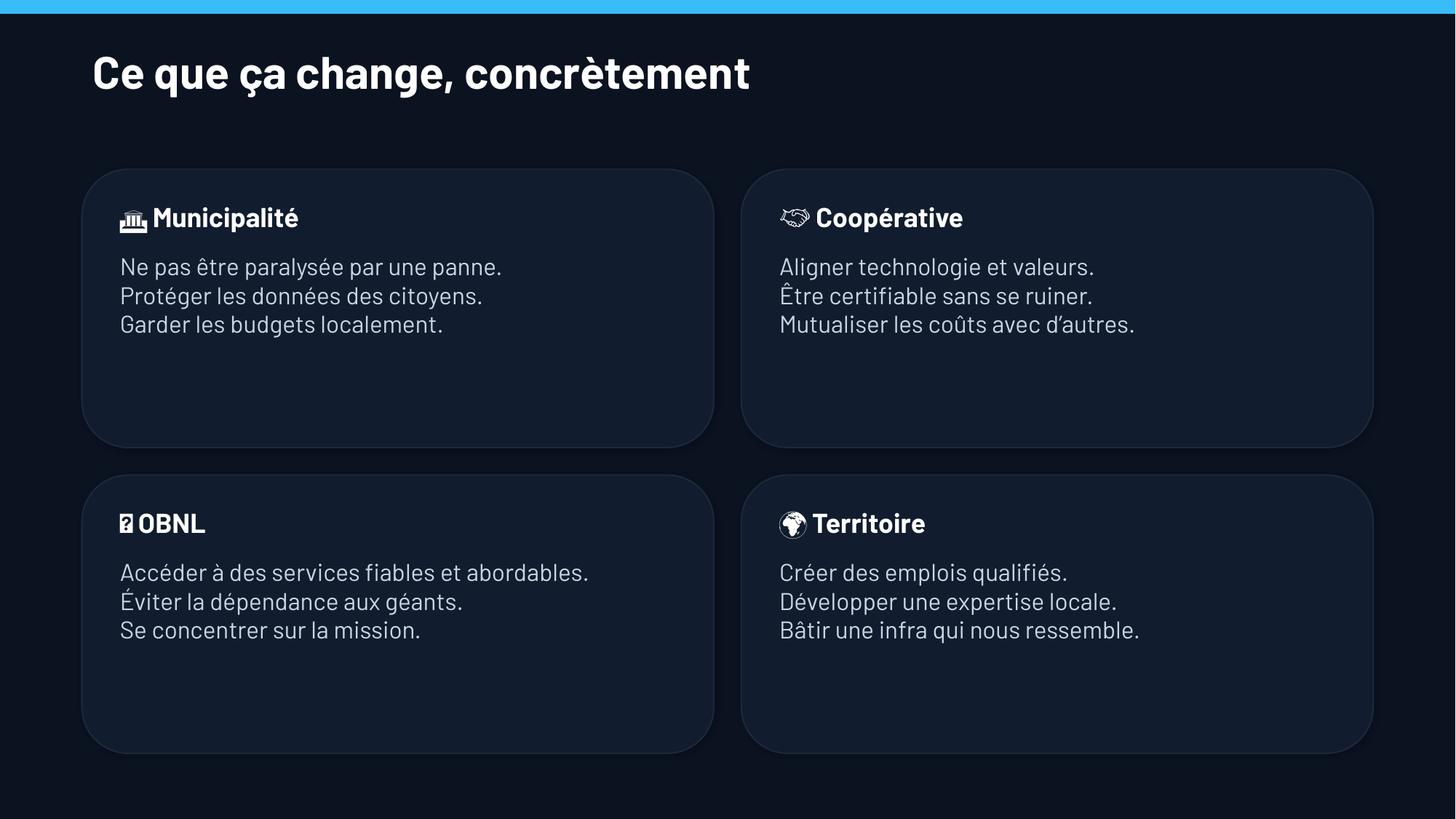

Ce que ça change, concrètement

🏛️ Municipalité
🤝 Coopérative
Ne pas être paralysée par une panne.
Protéger les données des citoyens.
Garder les budgets localement.
Aligner technologie et valeurs.
Être certifiable sans se ruiner.
Mutualiser les coûts avec d’autres.

🧩 OBNL
🌍 Territoire
Accéder à des services fiables et abordables.
Éviter la dépendance aux géants.
Se concentrer sur la mission.
Créer des emplois qualifiés.
Développer une expertise locale.
Bâtir une infra qui nous ressemble.